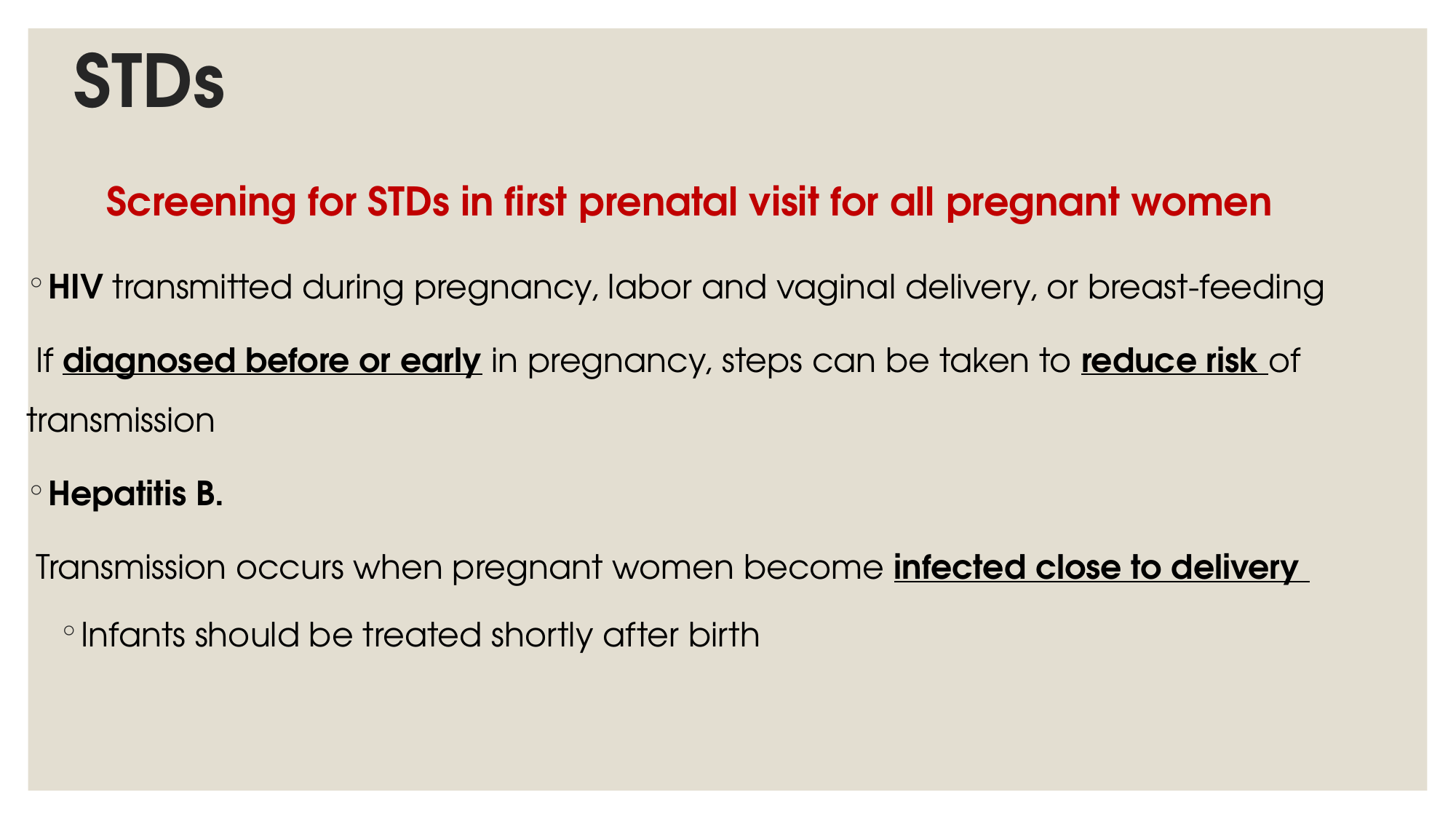

# STDs
Screening for STDs in first prenatal visit for all pregnant women
HIV transmitted during pregnancy, labor and vaginal delivery, or breast-feeding
 If diagnosed before or early in pregnancy, steps can be taken to reduce risk of transmission
Hepatitis B.
 Transmission occurs when pregnant women become infected close to delivery
Infants should be treated shortly after birth